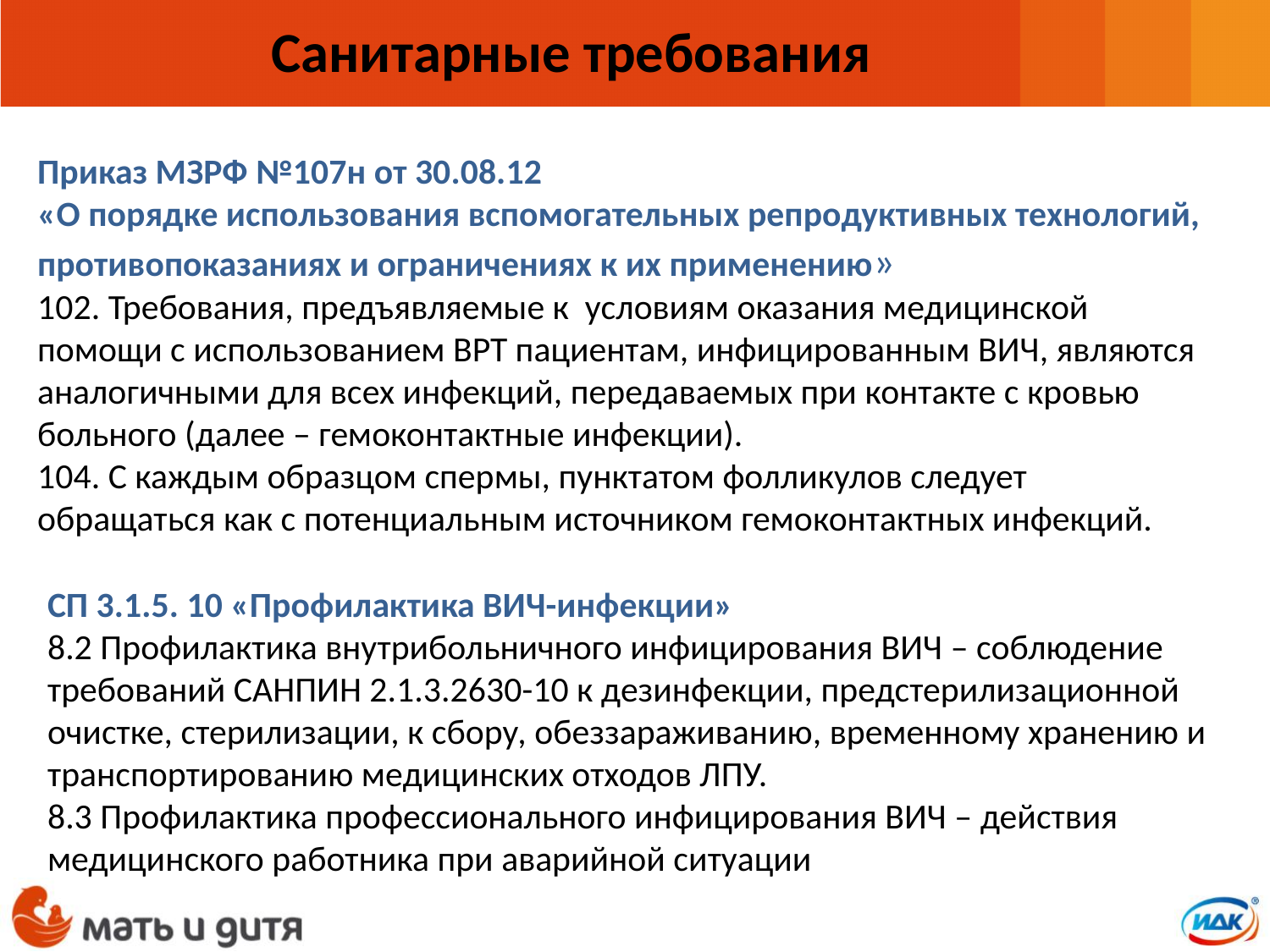

Санитарные требования
Приказ МЗРФ №107н от 30.08.12
«О порядке использования вспомогательных репродуктивных технологий, противопоказаниях и ограничениях к их применению»
102. Требования, предъявляемые к  условиям оказания медицинской помощи с использованием ВРТ пациентам, инфицированным ВИЧ, являются аналогичными для всех инфекций, передаваемых при контакте с кровью больного (далее – гемоконтактные инфекции).
104. С каждым образцом спермы, пунктатом фолликулов следует обращаться как с потенциальным источником гемоконтактных инфекций.
СП 3.1.5. 10 «Профилактика ВИЧ-инфекции»
8.2 Профилактика внутрибольничного инфицирования ВИЧ – соблюдение требований САНПИН 2.1.3.2630-10 к дезинфекции, предстерилизационной очистке, стерилизации, к сбору, обеззараживанию, временному хранению и транспортированию медицинских отходов ЛПУ.
8.3 Профилактика профессионального инфицирования ВИЧ – действия медицинского работника при аварийной ситуации